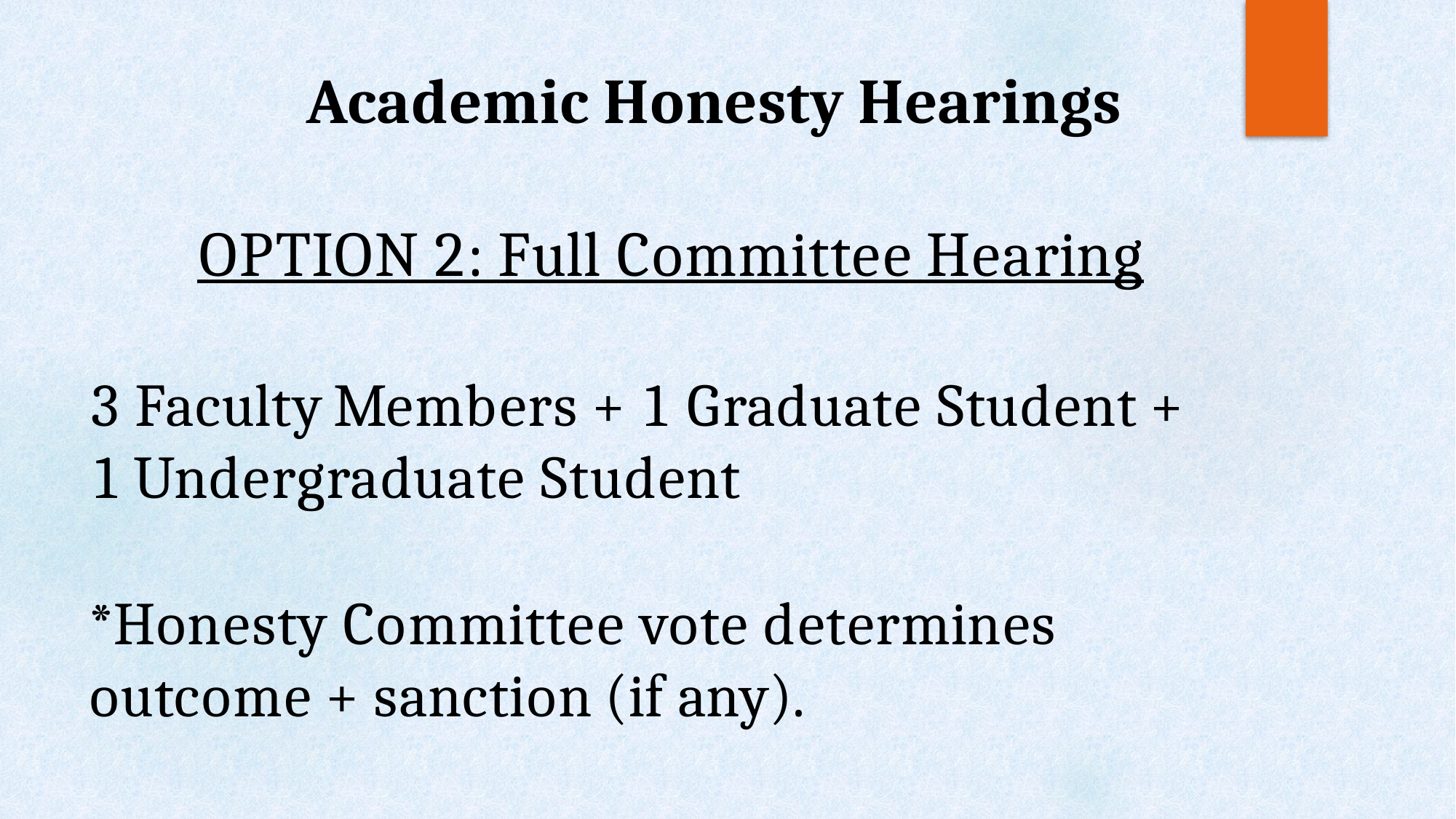

# Academic Honesty Hearings OPTION 2: Full Committee Hearing 3 Faculty Members + 1 Graduate Student + 1 Undergraduate Student *Honesty Committee vote determines outcome + sanction (if any).